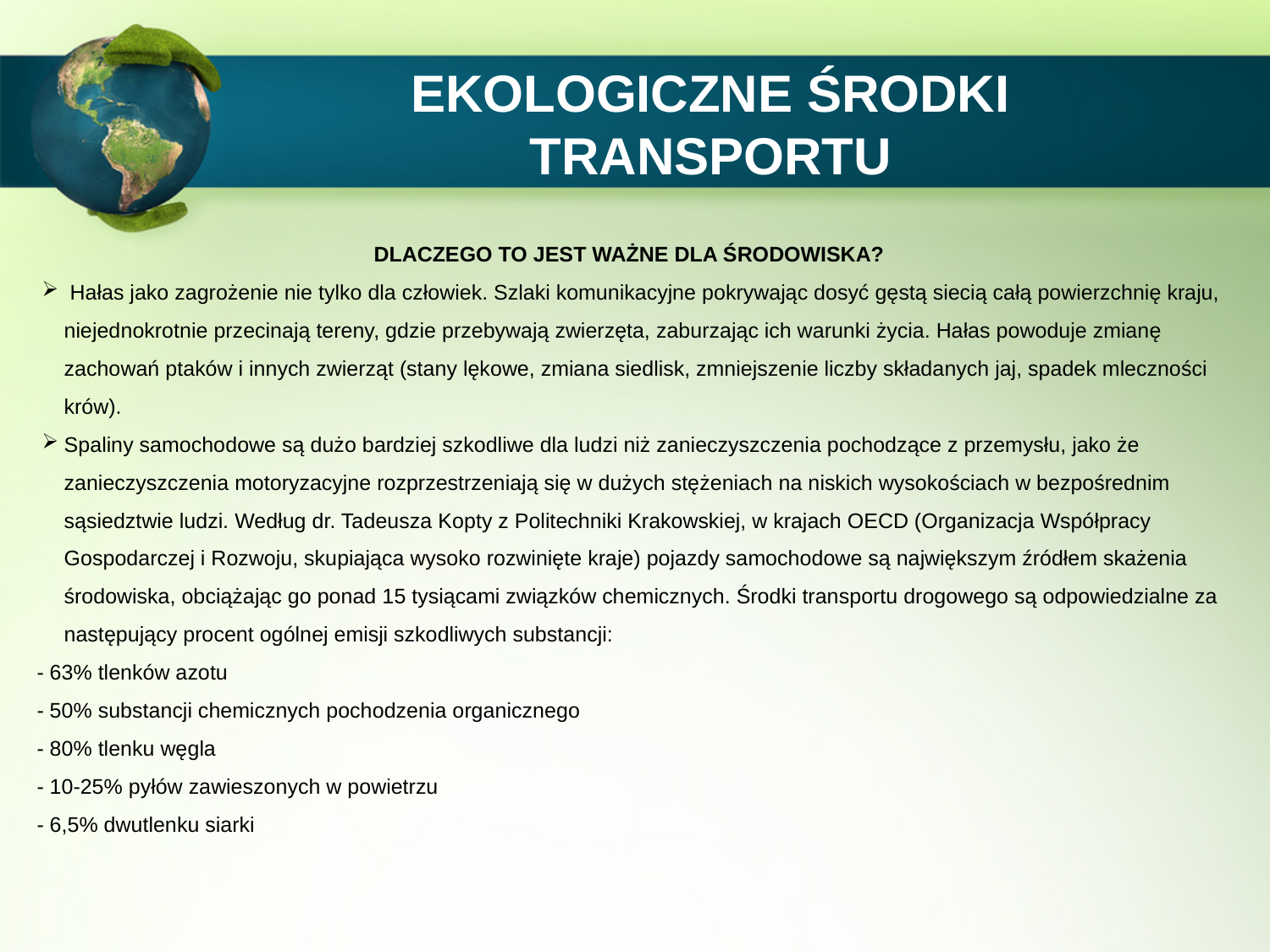

# EKOLOGICZNE ŚRODKI TRANSPORTU
DLACZEGO TO JEST WAŻNE DLA ŚRODOWISKA?
 Hałas jako zagrożenie nie tylko dla człowiek. Szlaki komunikacyjne pokrywając dosyć gęstą siecią całą powierzchnię kraju, niejednokrotnie przecinają tereny, gdzie przebywają zwierzęta, zaburzając ich warunki życia. Hałas powoduje zmianę zachowań ptaków i innych zwierząt (stany lękowe, zmiana siedlisk, zmniejszenie liczby składanych jaj, spadek mleczności krów).
Spaliny samochodowe są dużo bardziej szkodliwe dla ludzi niż zanieczyszczenia pochodzące z przemysłu, jako że zanieczyszczenia motoryzacyjne rozprzestrzeniają się w dużych stężeniach na niskich wysokościach w bezpośrednim sąsiedztwie ludzi. Według dr. Tadeusza Kopty z Politechniki Krakowskiej, w krajach OECD (Organizacja Współpracy Gospodarczej i Rozwoju, skupiająca wysoko rozwinięte kraje) pojazdy samochodowe są największym źródłem skażenia środowiska, obciążając go ponad 15 tysiącami związków chemicznych. Środki transportu drogowego są odpowiedzialne za następujący procent ogólnej emisji szkodliwych substancji:
- 63% tlenków azotu
- 50% substancji chemicznych pochodzenia organicznego
- 80% tlenku węgla
- 10-25% pyłów zawieszonych w powietrzu
- 6,5% dwutlenku siarki